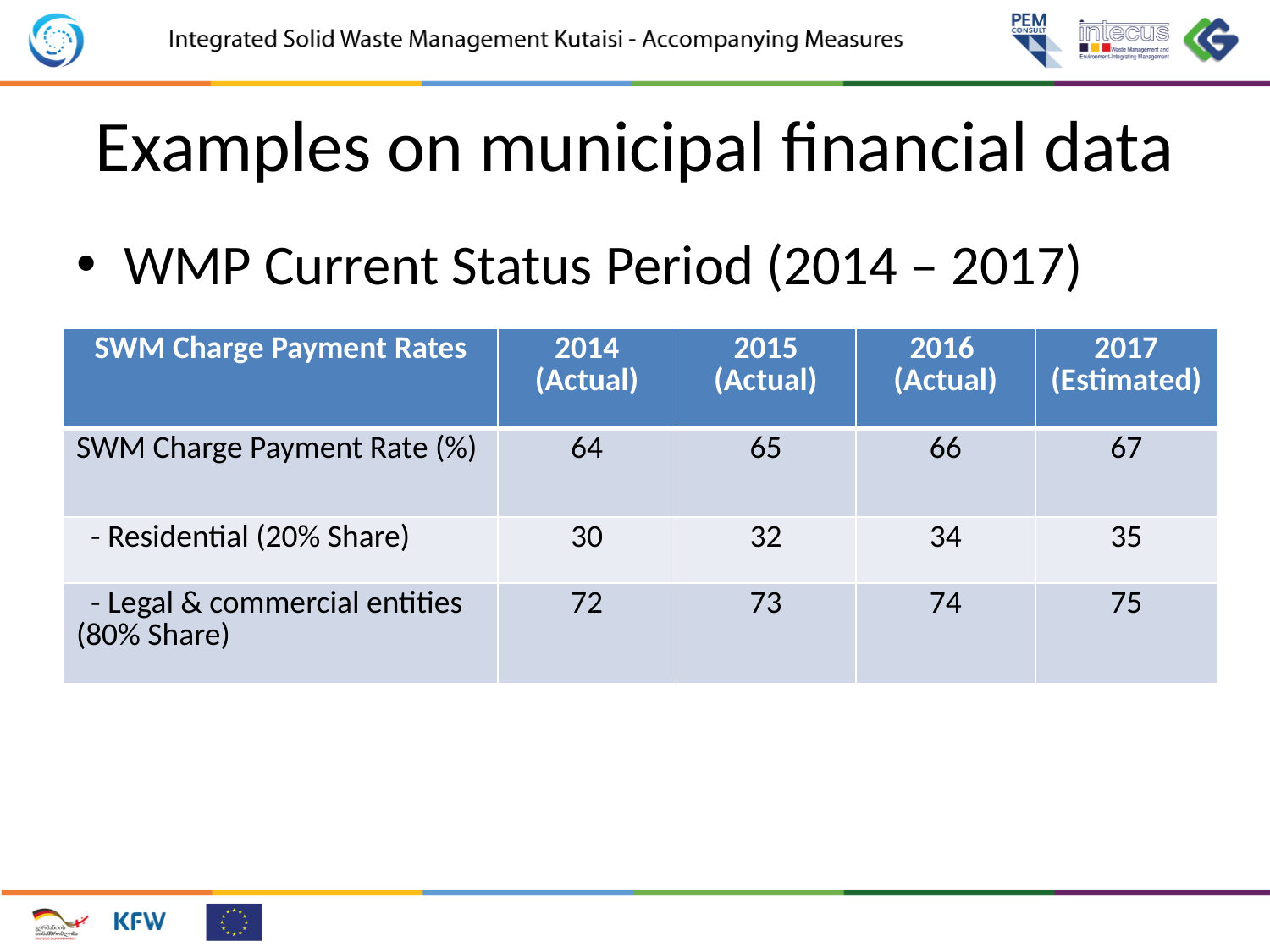

# Examples on municipal financial data
WMP Current Status Period (2014 – 2017)
| SWM Charge Payment Rates | 2014 (Actual) | 2015 (Actual) | 2016 (Actual) | 2017 (Estimated) |
| --- | --- | --- | --- | --- |
| SWM Charge Payment Rate (%) | 64 | 65 | 66 | 67 |
| - Residential (20% Share) | 30 | 32 | 34 | 35 |
| - Legal & commercial entities (80% Share) | 72 | 73 | 74 | 75 |